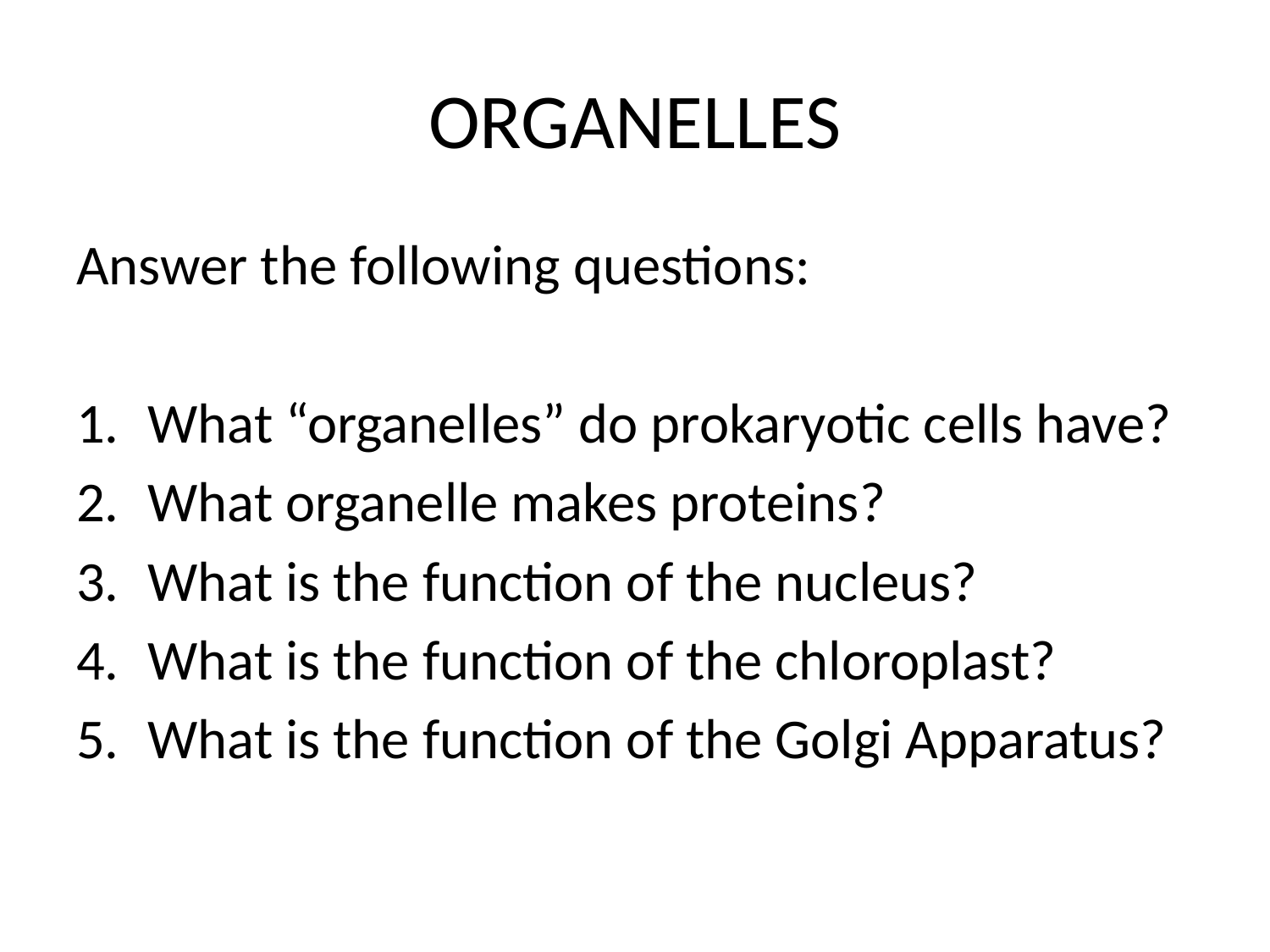

# ORGANELLES
Answer the following questions:

What “organelles” do prokaryotic cells have?
What organelle makes proteins?
What is the function of the nucleus?
What is the function of the chloroplast?
What is the function of the Golgi Apparatus?